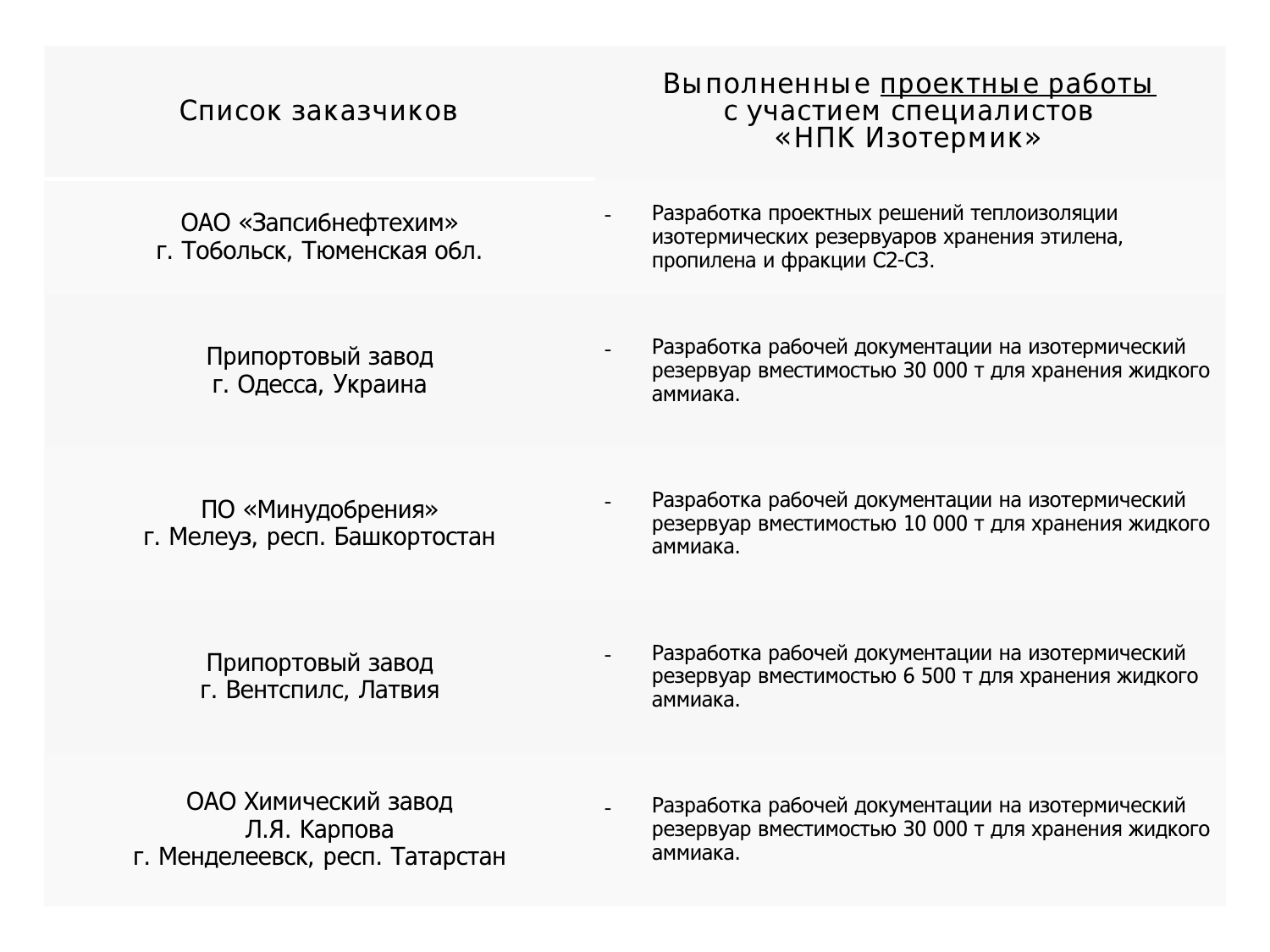

| Список заказчиков | Выполненные проектные работы с участием специалистов «НПК Изотермик» |
| --- | --- |
| ОАО «Запсибнефтехим» г. Тобольск, Тюменская обл. | Разработка проектных решений теплоизоляции изотермических резервуаров хранения этилена, пропилена и фракции С2-С3. |
| Припортовый завод г. Одесса, Украина | Разработка рабочей документации на изотермический резервуар вместимостью 30 000 т для хранения жидкого аммиака. |
| ПО «Минудобрения» г. Мелеуз, респ. Башкортостан | Разработка рабочей документации на изотермический резервуар вместимостью 10 000 т для хранения жидкого аммиака. |
| Припортовый завод г. Вентспилс, Латвия | Разработка рабочей документации на изотермический резервуар вместимостью 6 500 т для хранения жидкого аммиака. |
| ОАО Химический завод Л.Я. Карпова г. Менделеевск, респ. Татарстан | Разработка рабочей документации на изотермический резервуар вместимостью 30 000 т для хранения жидкого аммиака. |